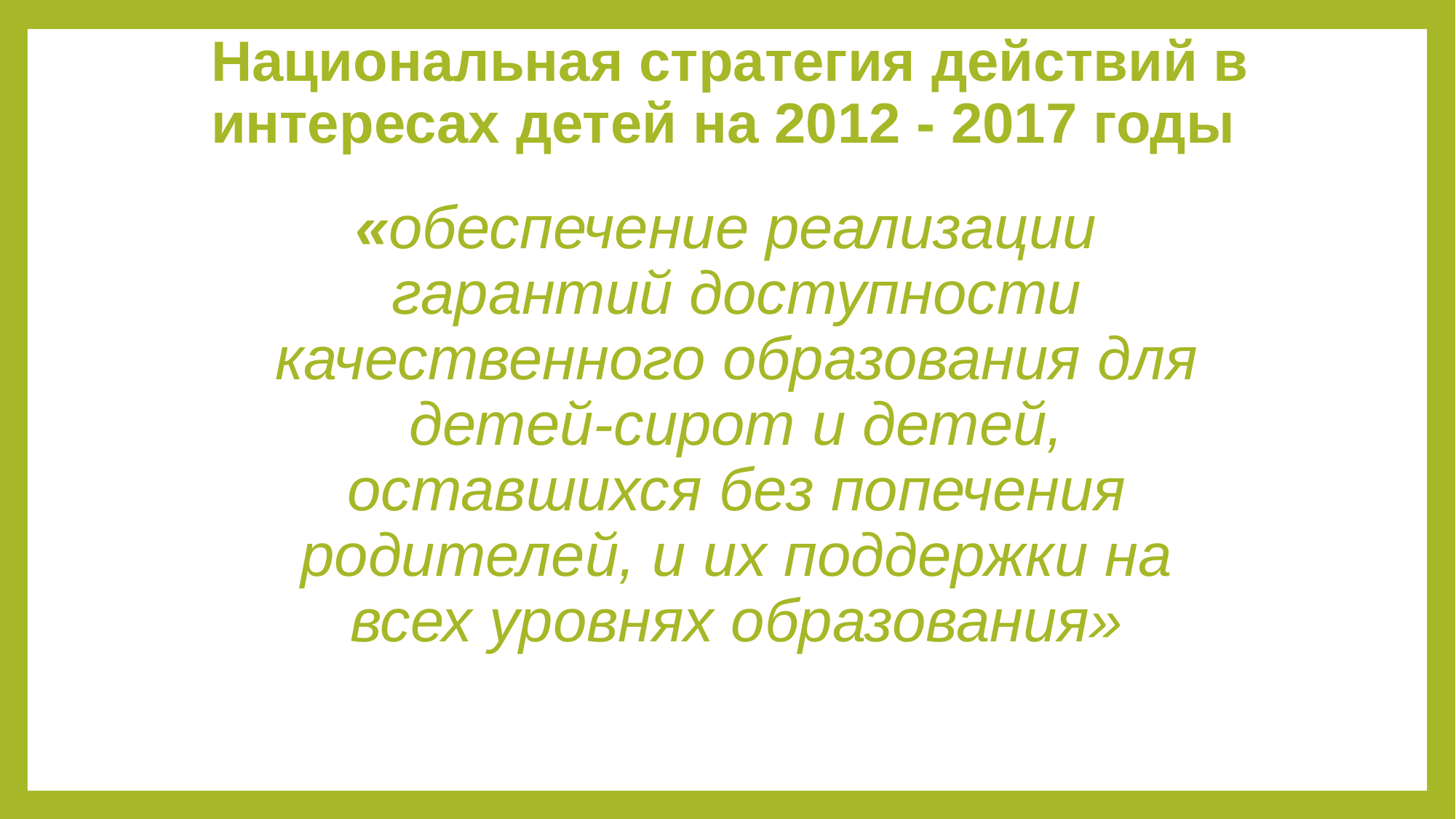

# Национальная стратегия действий в интересах детей на 2012 - 2017 годы
«обеспечение реализации гарантий доступности качественного образования для детей-сирот и детей, оставшихся без попечения родителей, и их поддержки на всех уровнях образования»